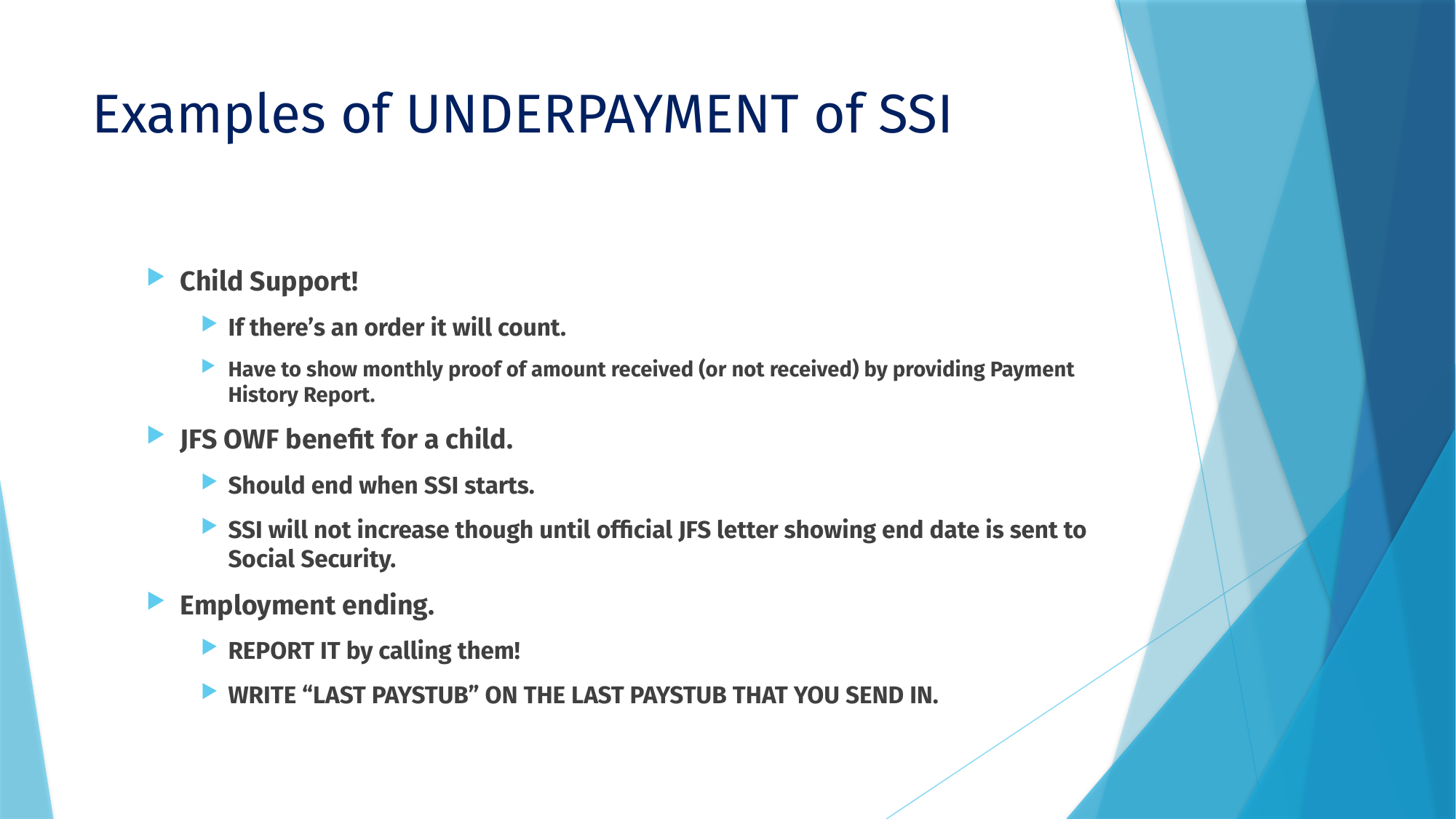

# Examples of UNDERPAYMENT of SSI
Child Support!
If there’s an order it will count.
Have to show monthly proof of amount received (or not received) by providing Payment History Report.
JFS OWF benefit for a child.
Should end when SSI starts.
SSI will not increase though until official JFS letter showing end date is sent to Social Security.
Employment ending.
REPORT IT by calling them!
WRITE “LAST PAYSTUB” ON THE LAST PAYSTUB THAT YOU SEND IN.